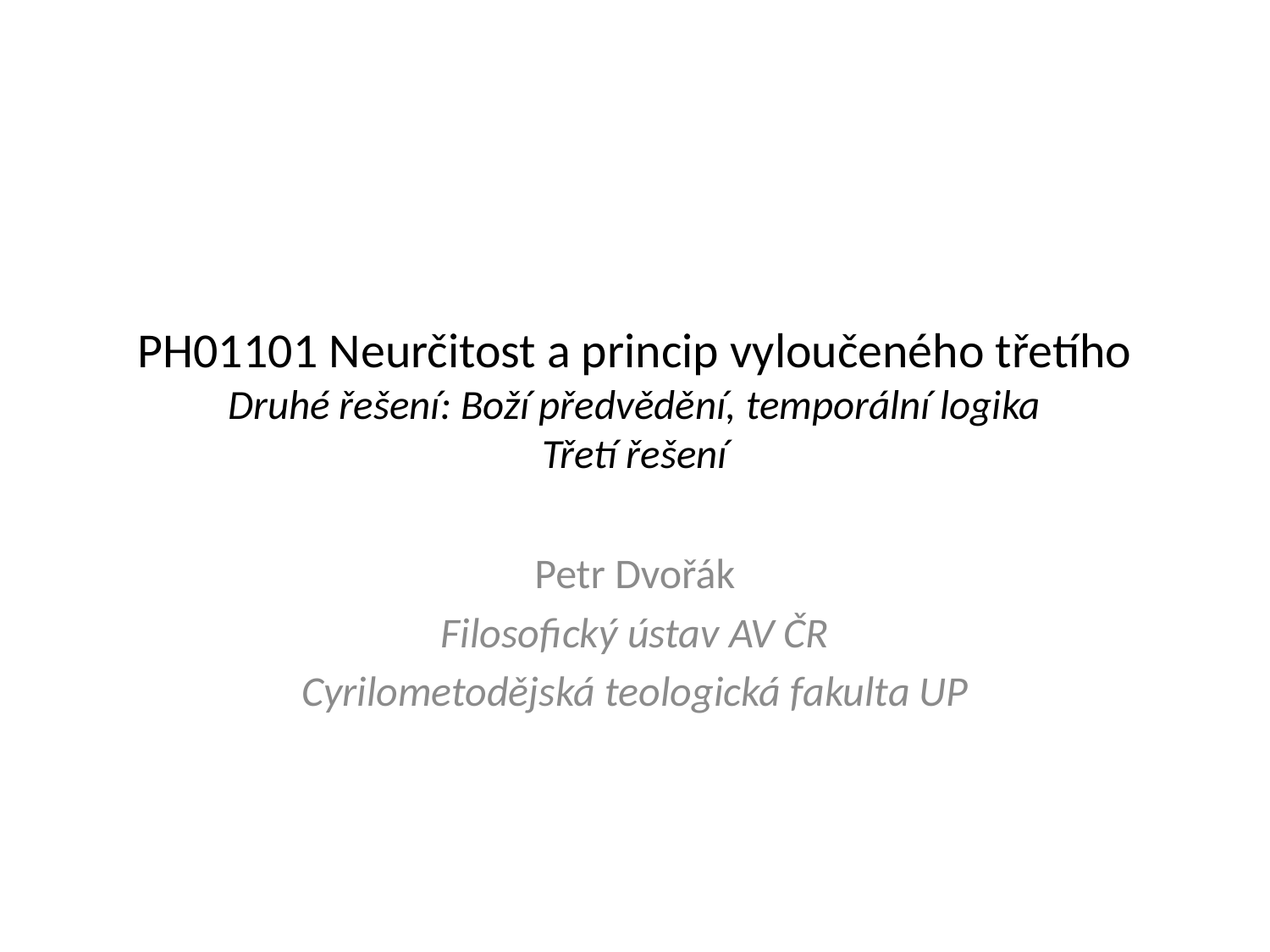

# PH01101 Neurčitost a princip vyloučeného třetího Druhé řešení: Boží předvědění, temporální logika Třetí řešení
Petr Dvořák
Filosofický ústav AV ČR
Cyrilometodějská teologická fakulta UP